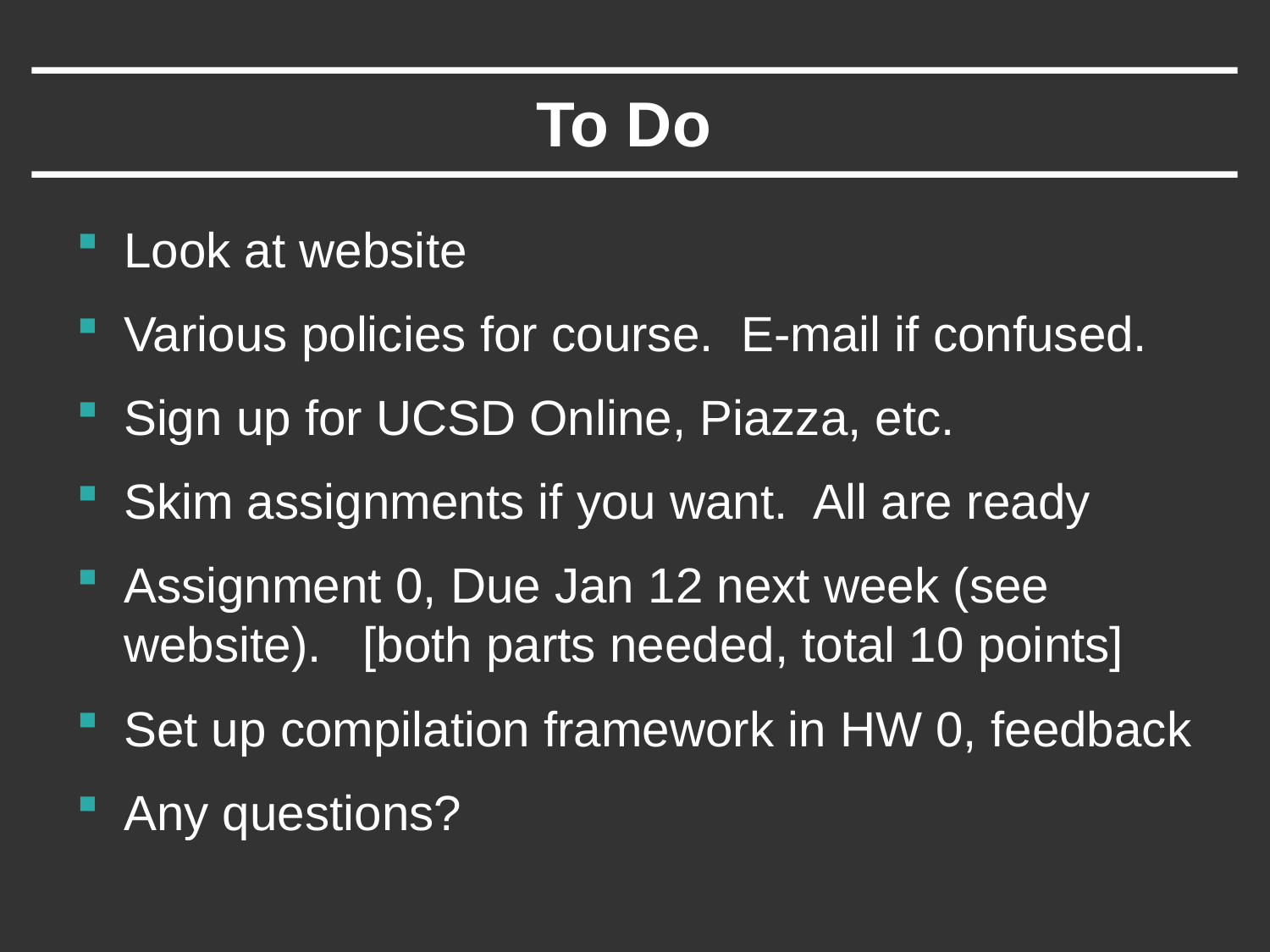

# To Do
Look at website
Various policies for course.  E-mail if confused.
Sign up for UCSD Online, Piazza, etc.
Skim assignments if you want.  All are ready
Assignment 0, Due Jan 12 next week (see website).   [both parts needed, total 10 points]
Set up compilation framework in HW 0, feedback
Any questions?